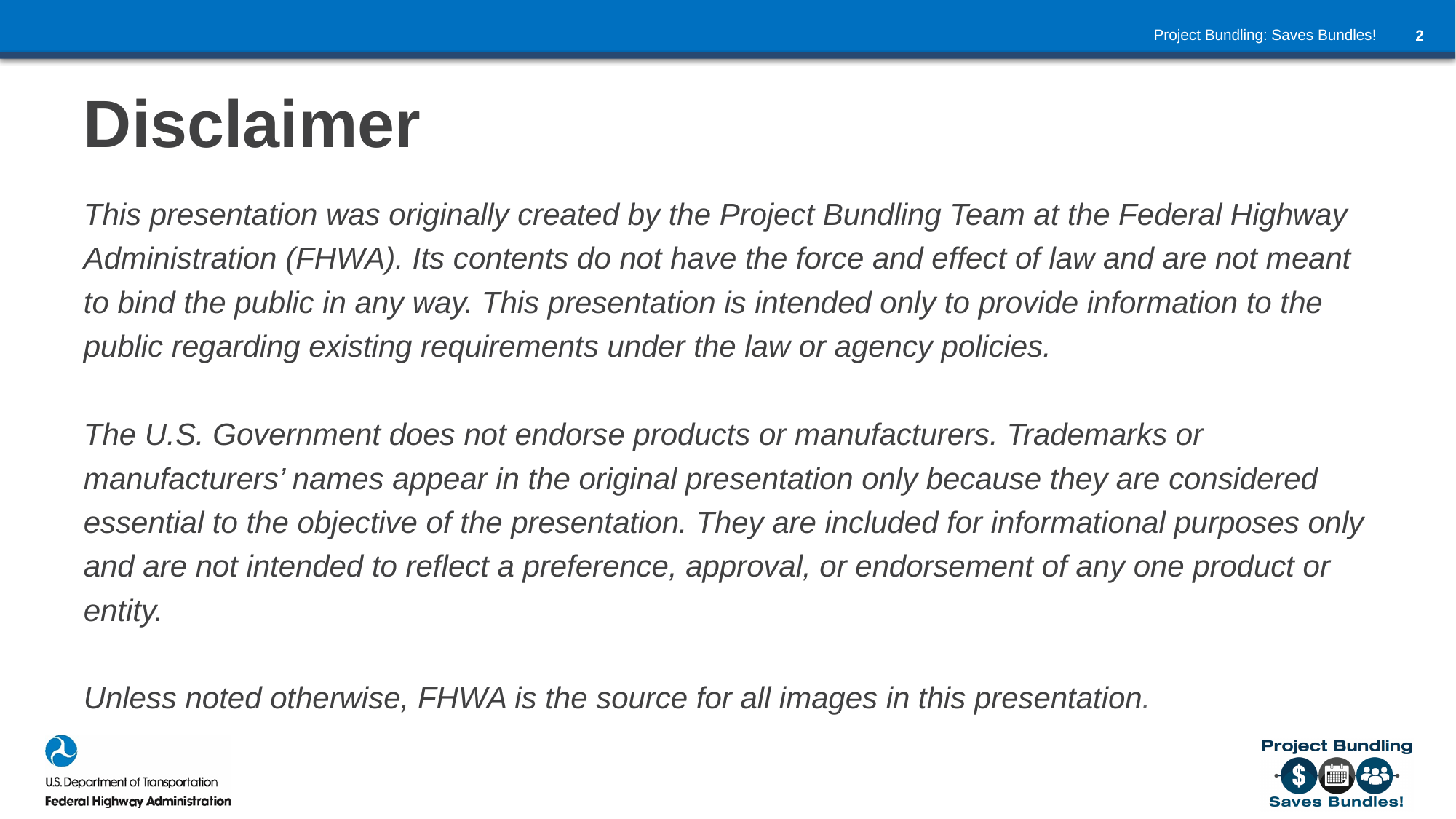

# Disclaimer
This presentation was originally created by the Project Bundling Team at the Federal Highway Administration (FHWA). Its contents do not have the force and effect of law and are not meant to bind the public in any way. This presentation is intended only to provide information to the public regarding existing requirements under the law or agency policies.

The U.S. Government does not endorse products or manufacturers. Trademarks or manufacturers’ names appear in the original presentation only because they are considered essential to the objective of the presentation. They are included for informational purposes only and are not intended to reflect a preference, approval, or endorsement of any one product or entity.

Unless noted otherwise, FHWA is the source for all images in this presentation.